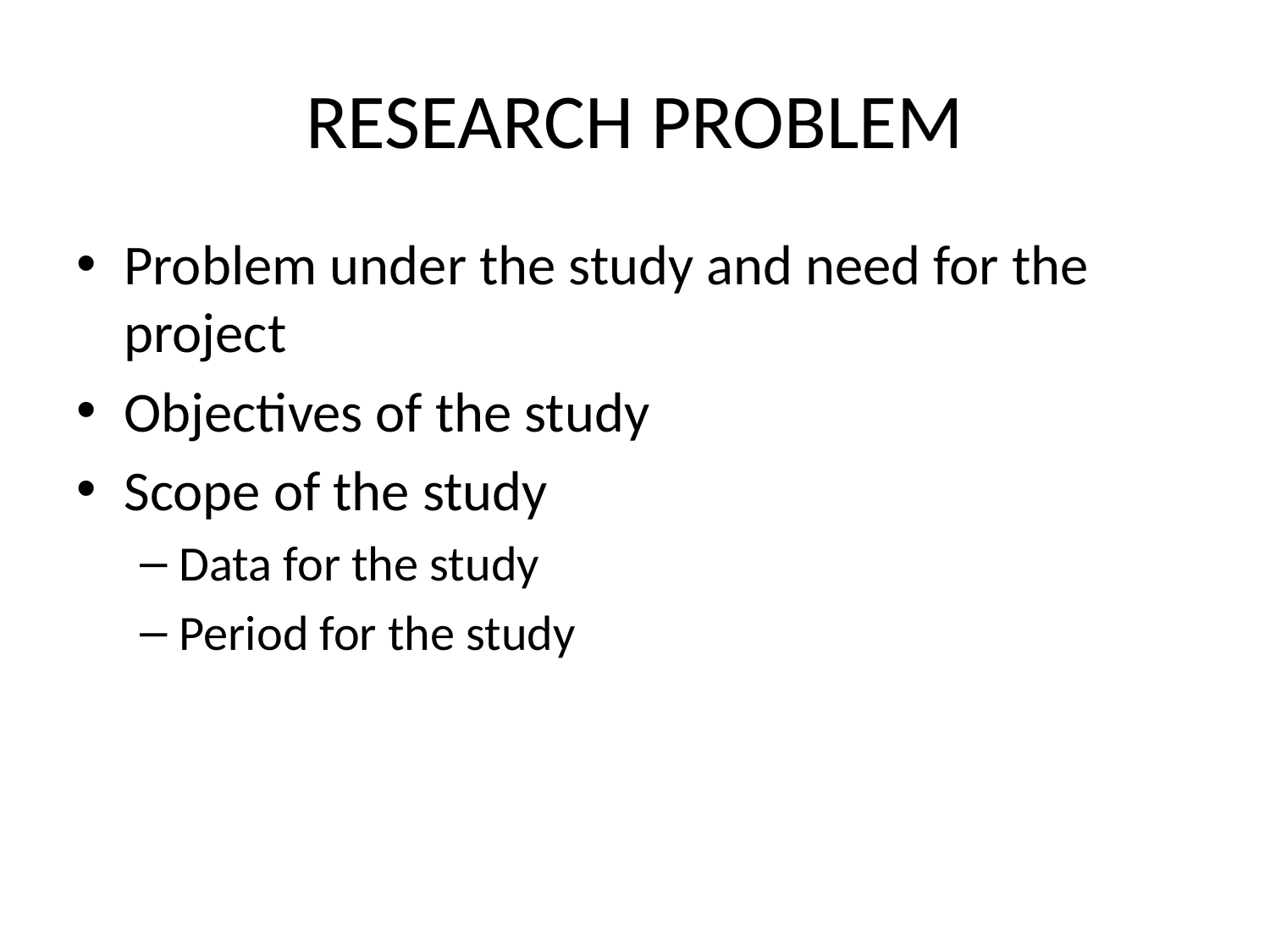

# RESEARCH PROBLEM
Problem under the study and need for the project
Objectives of the study
Scope of the study
Data for the study
Period for the study